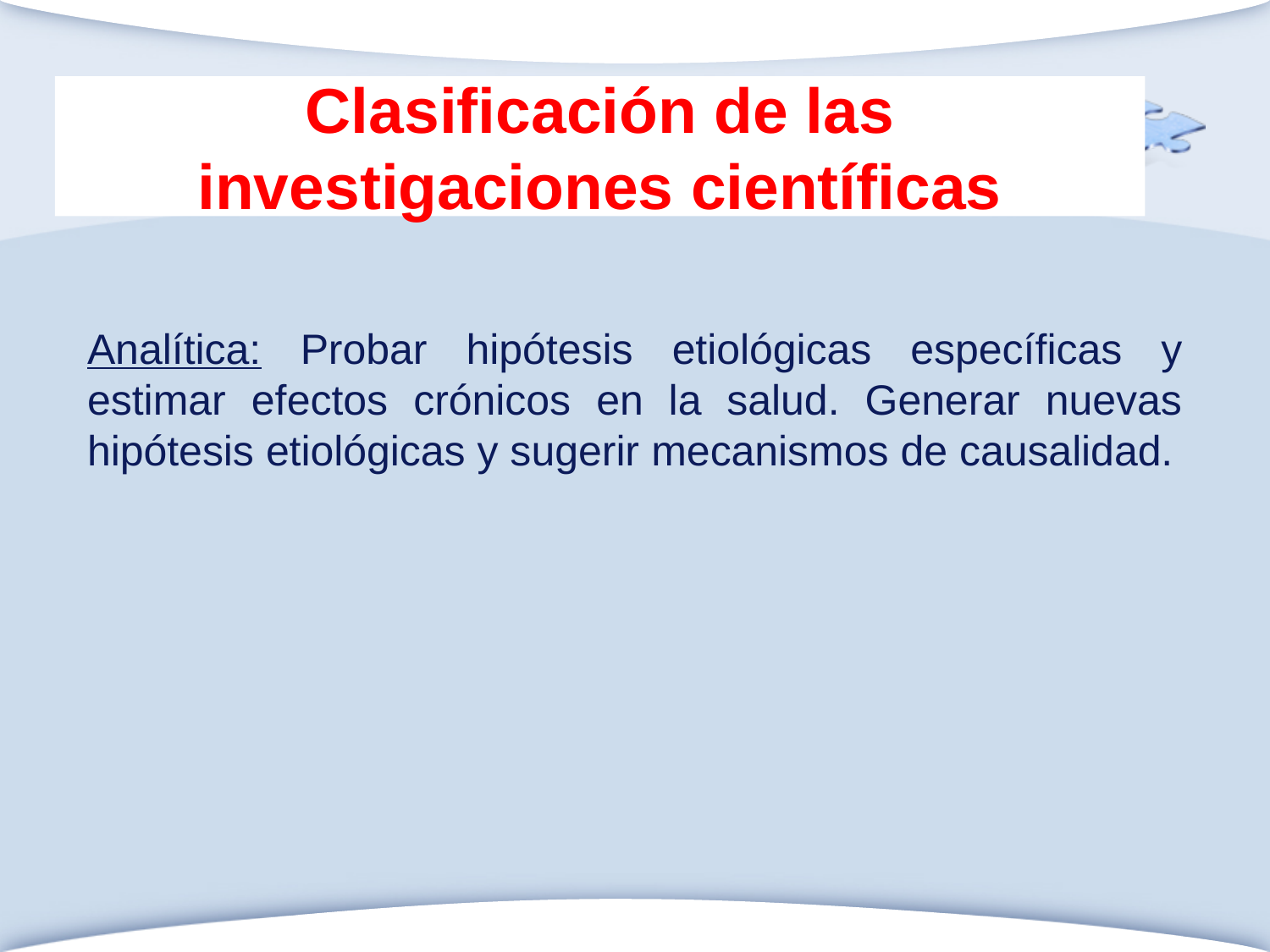

# Clasificación de las investigaciones científicas
Analítica: Probar hipótesis etiológicas específicas y estimar efectos crónicos en la salud. Generar nuevas hipótesis etiológicas y sugerir mecanismos de causalidad.

www.themegallery.com